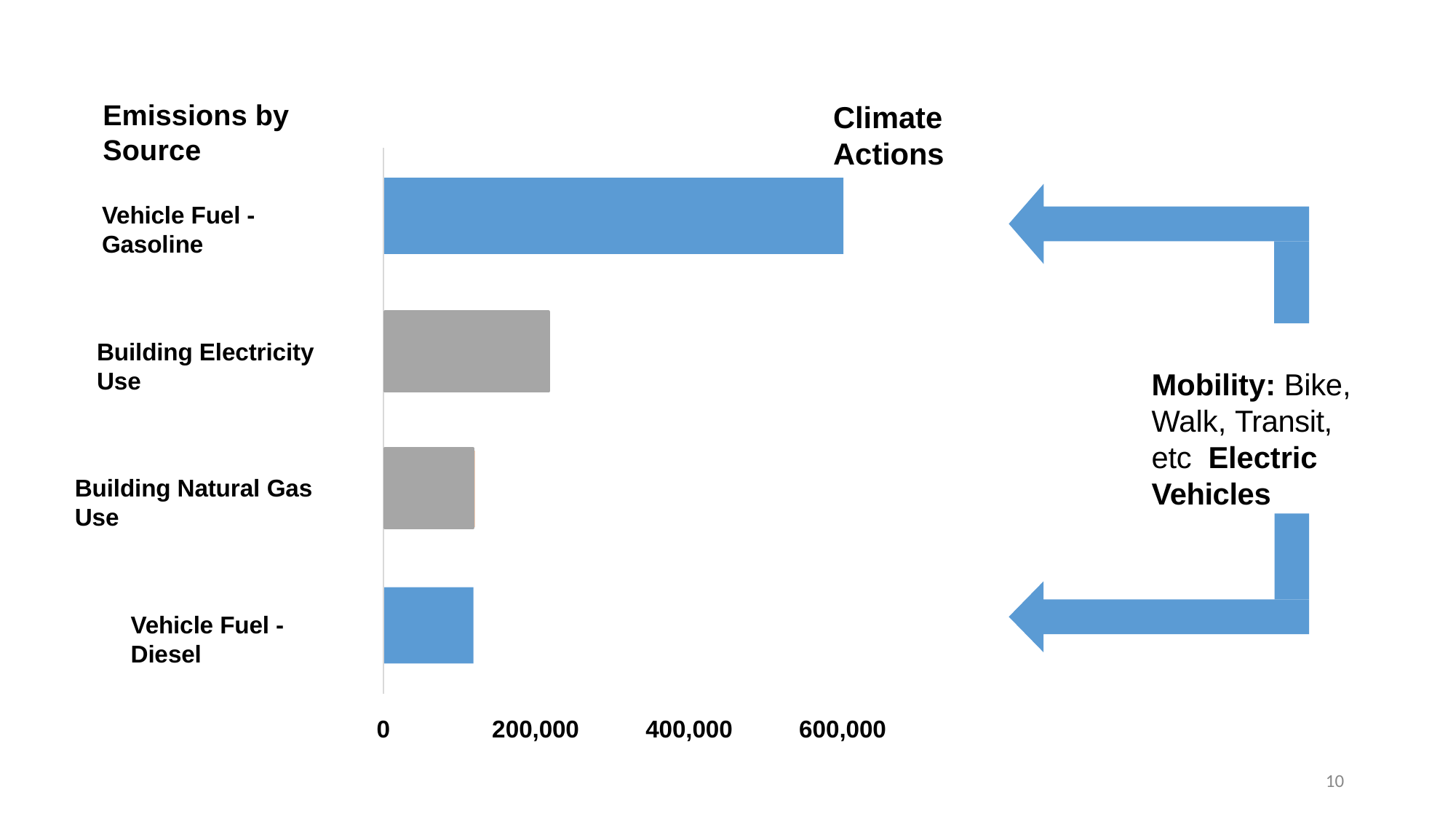

Emissions by Source
# Climate Actions

Vehicle Fuel - Gasoline

Building Electricity Use
Mobility: Bike,  Walk, Transit, etc  Electric Vehicles

Building Natural Gas Use

Vehicle Fuel - Diesel
0
200,000
400,000
600,000
10